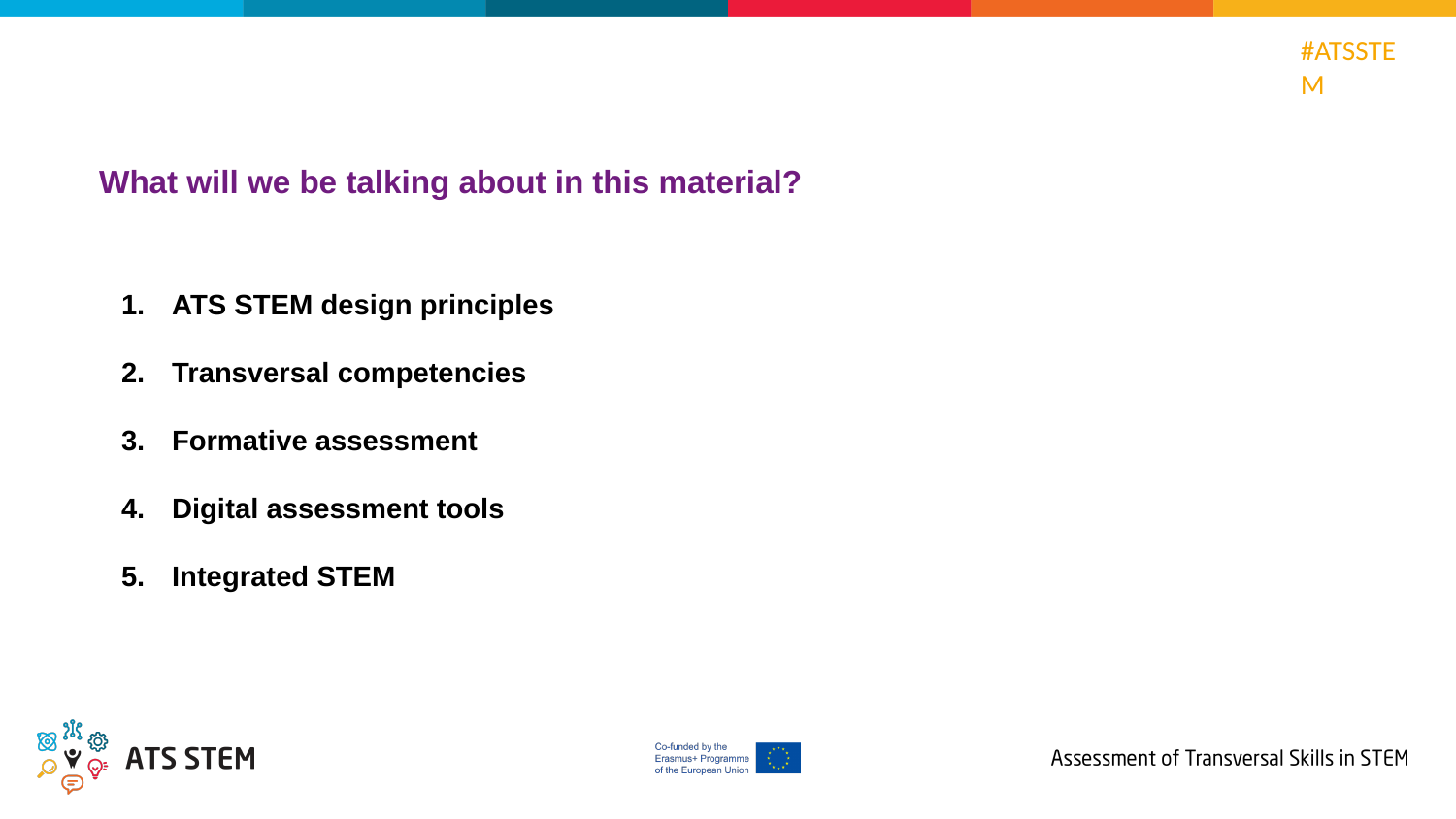

What will we be talking about in this material?

ATS STEM design principles
Transversal competencies
Formative assessment

Digital assessment tools
Integrated STEM